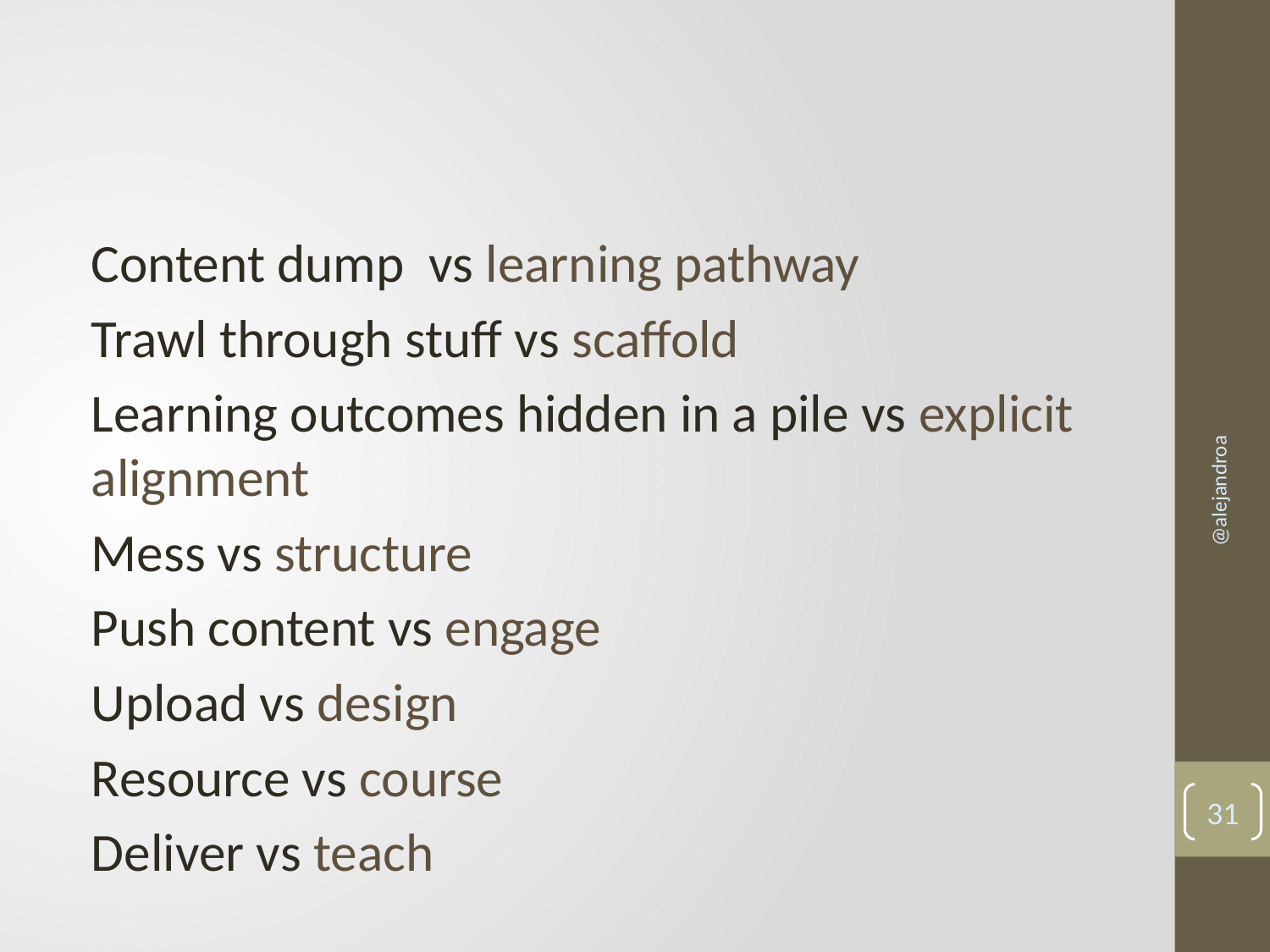

#
Content dump  vs learning pathway
Trawl through stuff vs scaffold
Learning outcomes hidden in a pile vs explicit alignment
Mess vs structure
Push content vs engage
Upload vs design
Resource vs course
Deliver vs teach
@alejandroa
31